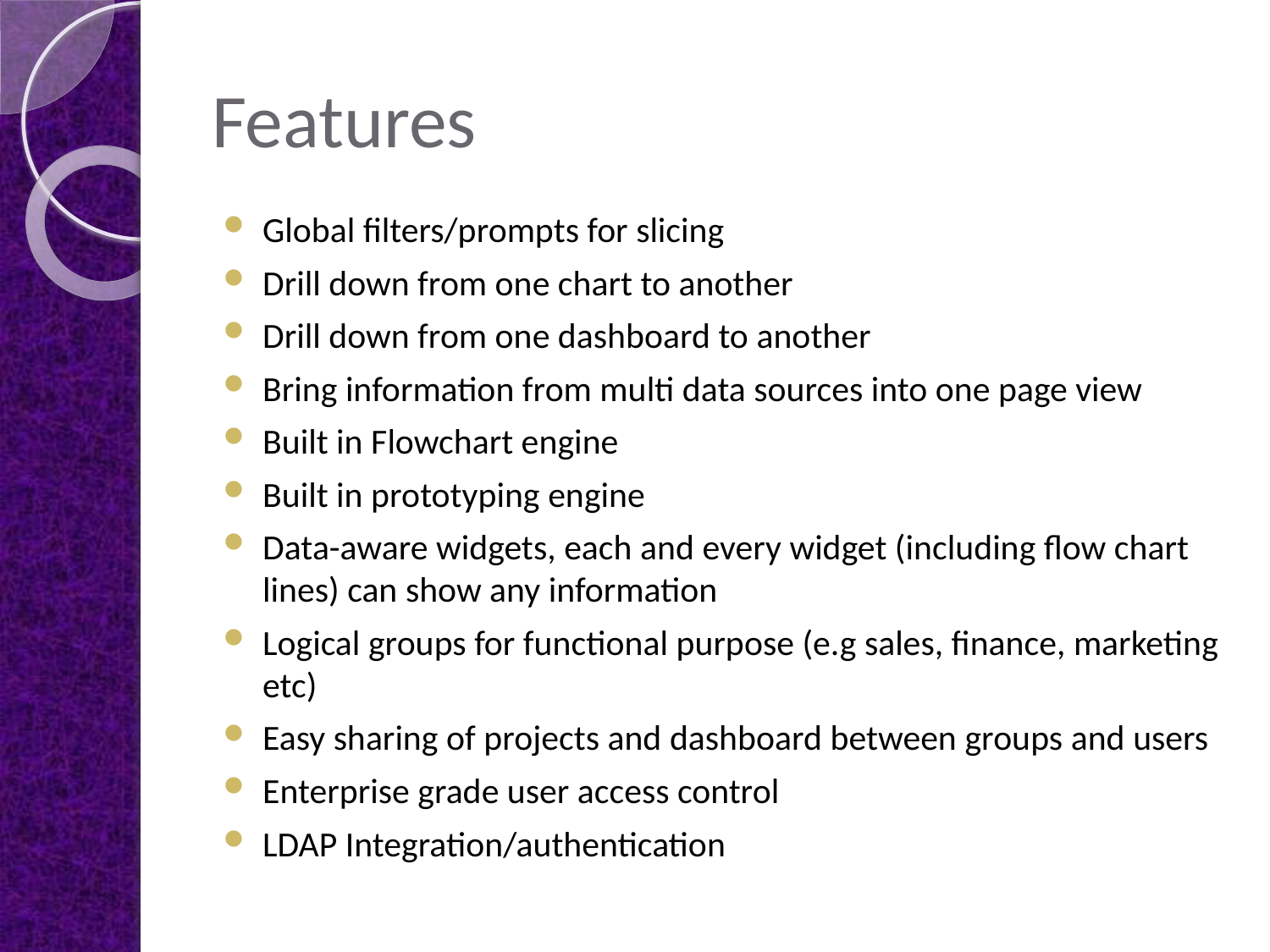

# Features
Global filters/prompts for slicing
Drill down from one chart to another
Drill down from one dashboard to another
Bring information from multi data sources into one page view
Built in Flowchart engine
Built in prototyping engine
Data-aware widgets, each and every widget (including flow chart lines) can show any information
Logical groups for functional purpose (e.g sales, finance, marketing etc)
Easy sharing of projects and dashboard between groups and users
Enterprise grade user access control
LDAP Integration/authentication